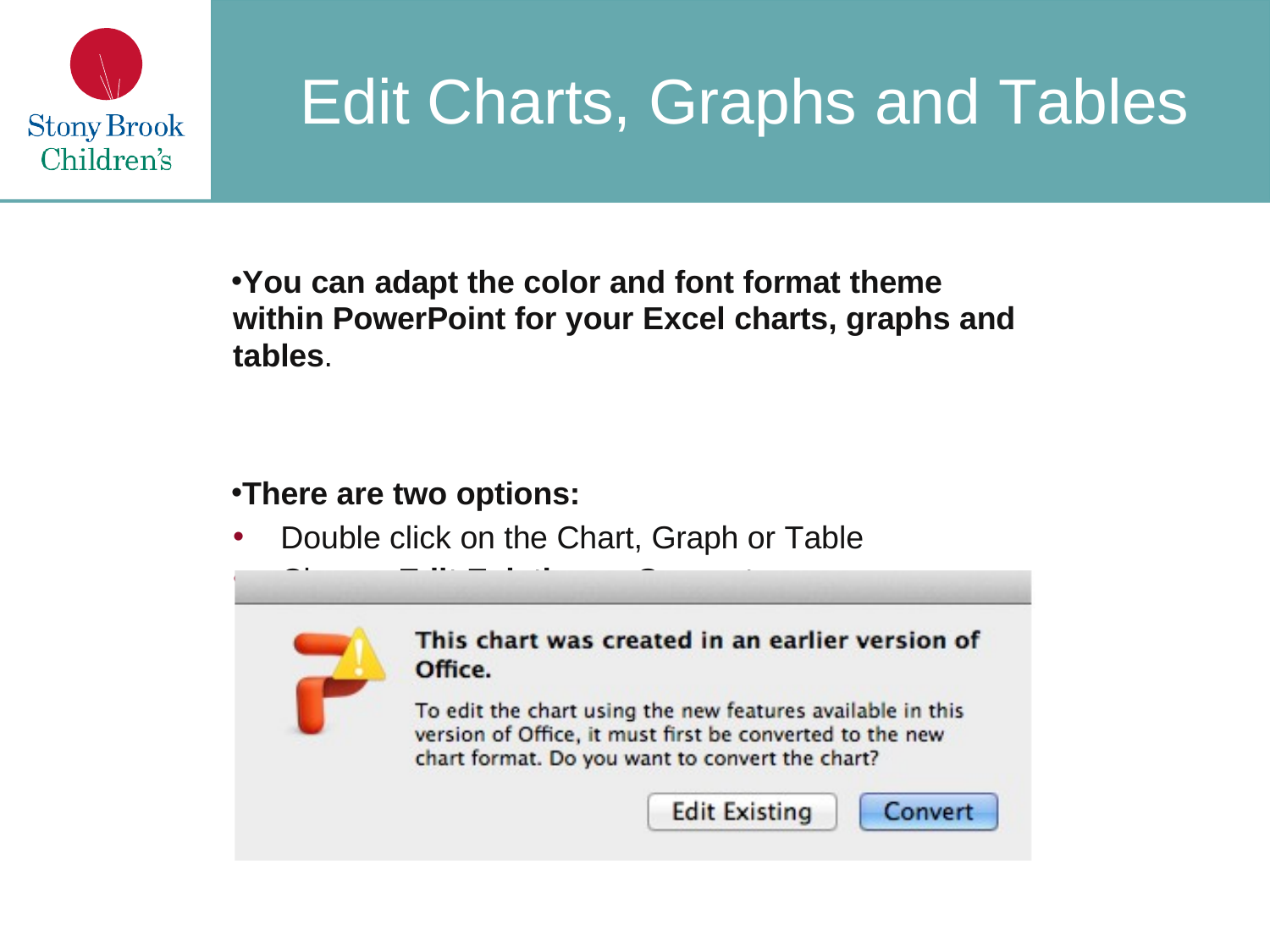

# Edit Charts, Graphs and Tables
You can adapt the color and font format theme within PowerPoint for your Excel charts, graphs and tables.

There are two options:
Double click on the Chart, Graph or Table
Choose Edit Existing or Convert